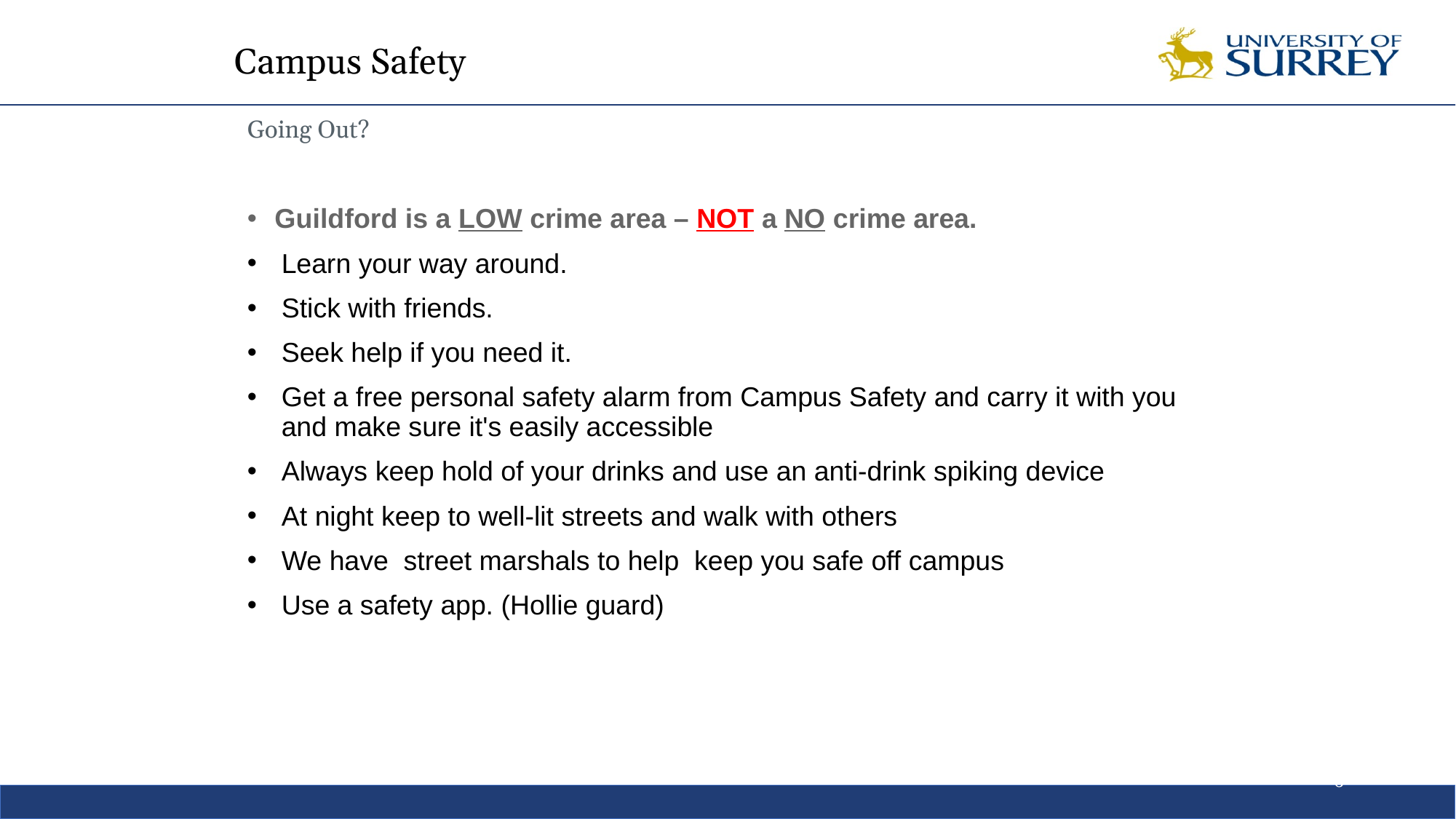

# Campus Safety
Going Out?

Guildford is a LOW crime area – NOT a NO crime area.
Learn your way around.
Stick with friends.
Seek help if you need it.
Get a free personal safety alarm from Campus Safety and carry it with you and make sure it's easily accessible
Always keep hold of your drinks and use an anti-drink spiking device
At night keep to well-lit streets and walk with others
We have  street marshals to help  keep you safe off campus
Use a safety app. (Hollie guard)

6